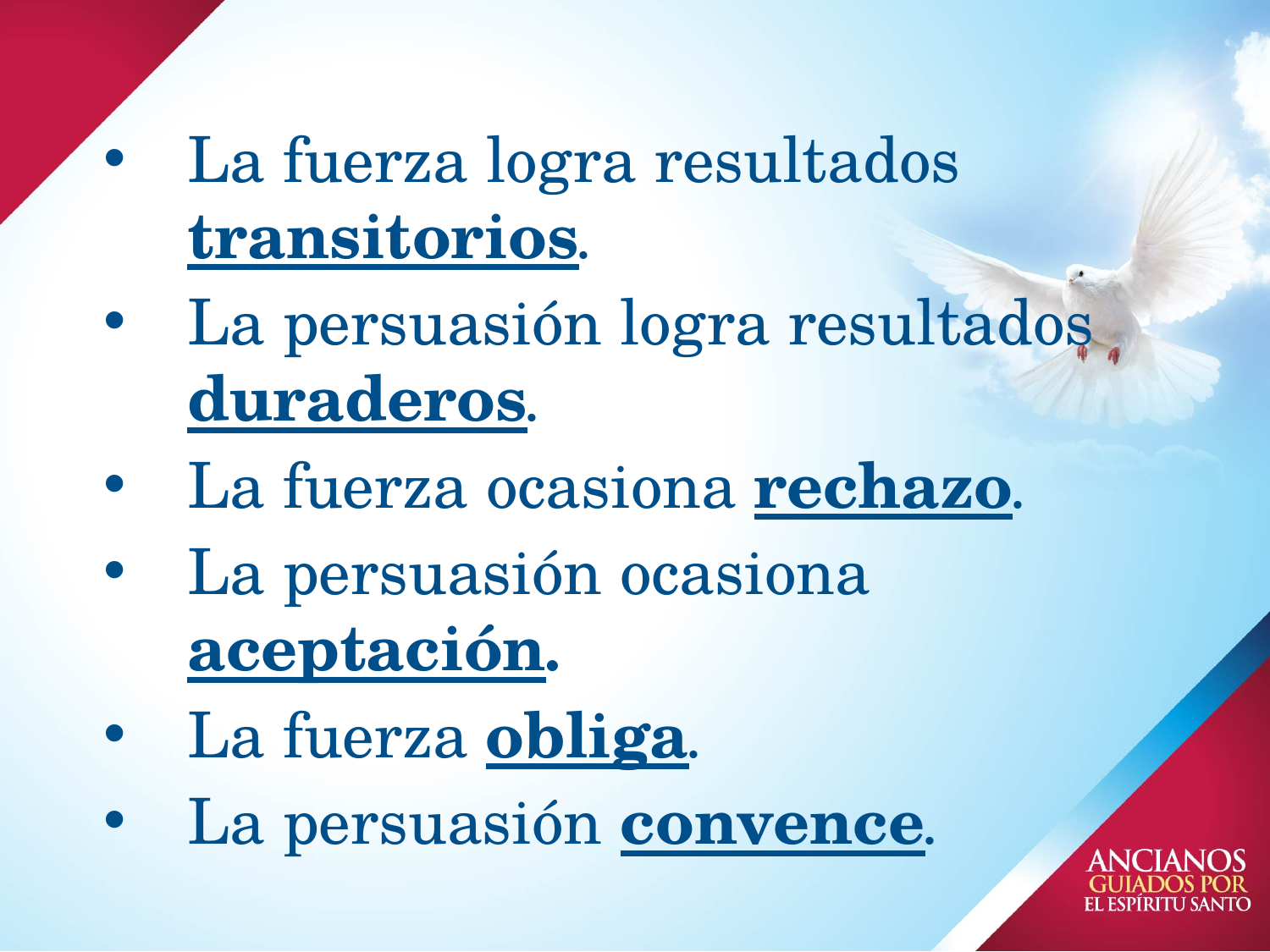

# La fuerza logra resultados transitorios.
La persuasión logra resultados duraderos.
La fuerza ocasiona rechazo.
La persuasión ocasiona aceptación.
La fuerza obliga.
La persuasión convence.